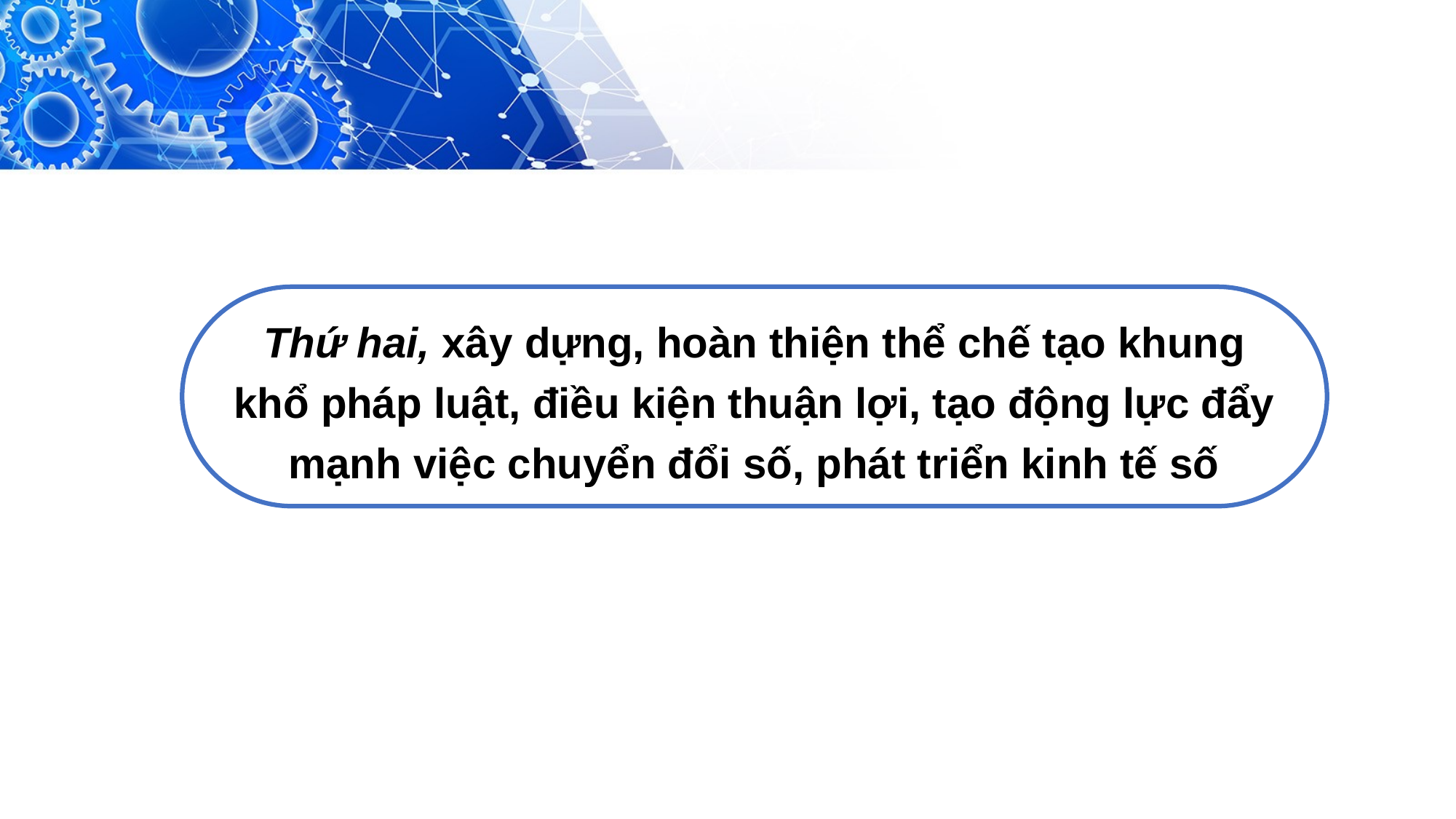

Thứ hai, xây dựng, hoàn thiện thể chế tạo khung khổ pháp luật, điều kiện thuận lợi, tạo động lực đẩy mạnh việc chuyển đổi số, phát triển kinh tế số